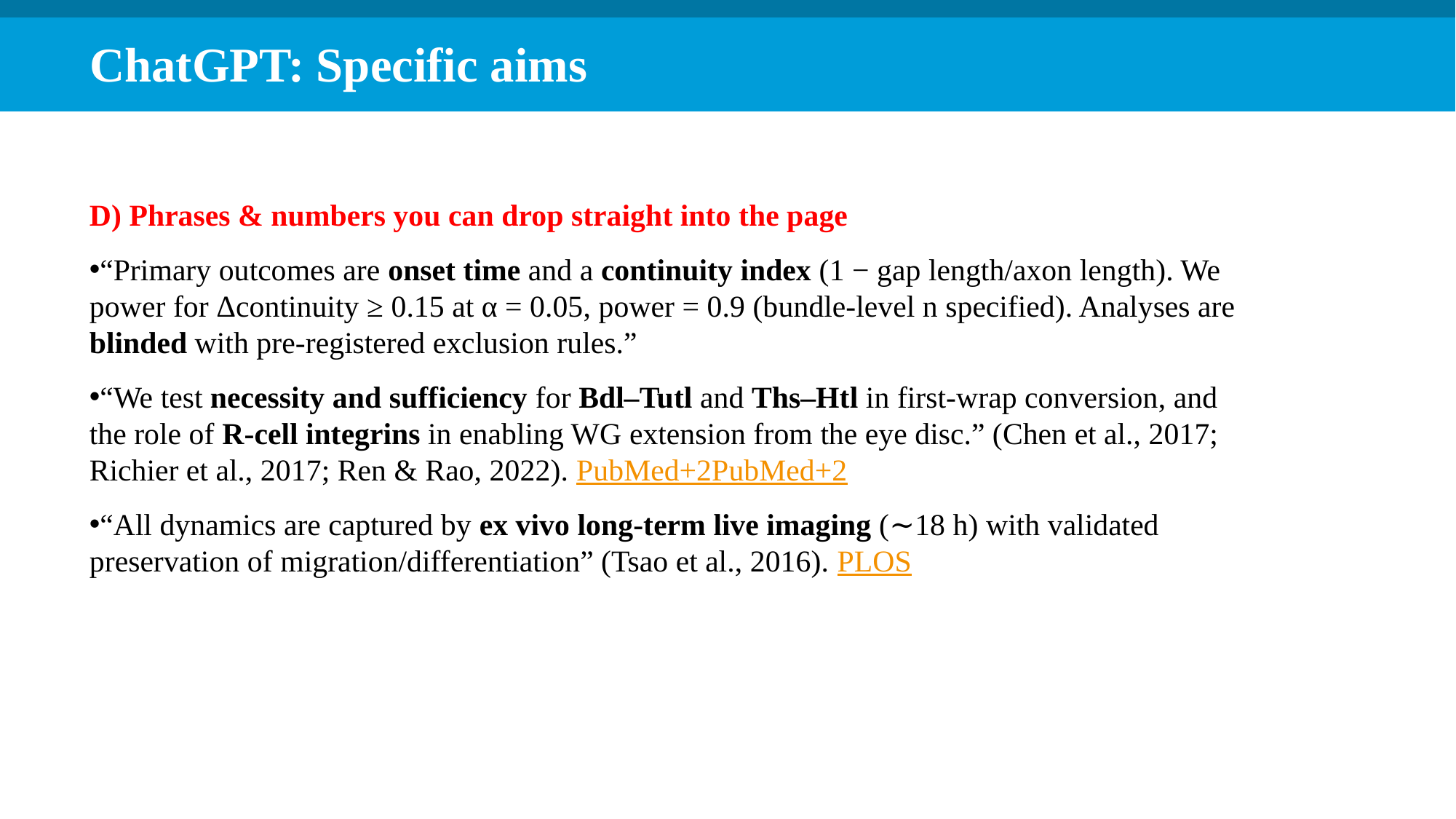

ChatGPT: Specific aims
D) Phrases & numbers you can drop straight into the page
“Primary outcomes are onset time and a continuity index (1 − gap length/axon length). We power for Δcontinuity ≥ 0.15 at α = 0.05, power = 0.9 (bundle-level n specified). Analyses are blinded with pre-registered exclusion rules.”
“We test necessity and sufficiency for Bdl–Tutl and Ths–Htl in first-wrap conversion, and the role of R-cell integrins in enabling WG extension from the eye disc.” (Chen et al., 2017; Richier et al., 2017; Ren & Rao, 2022). PubMed+2PubMed+2
“All dynamics are captured by ex vivo long-term live imaging (∼18 h) with validated preservation of migration/differentiation” (Tsao et al., 2016). PLOS